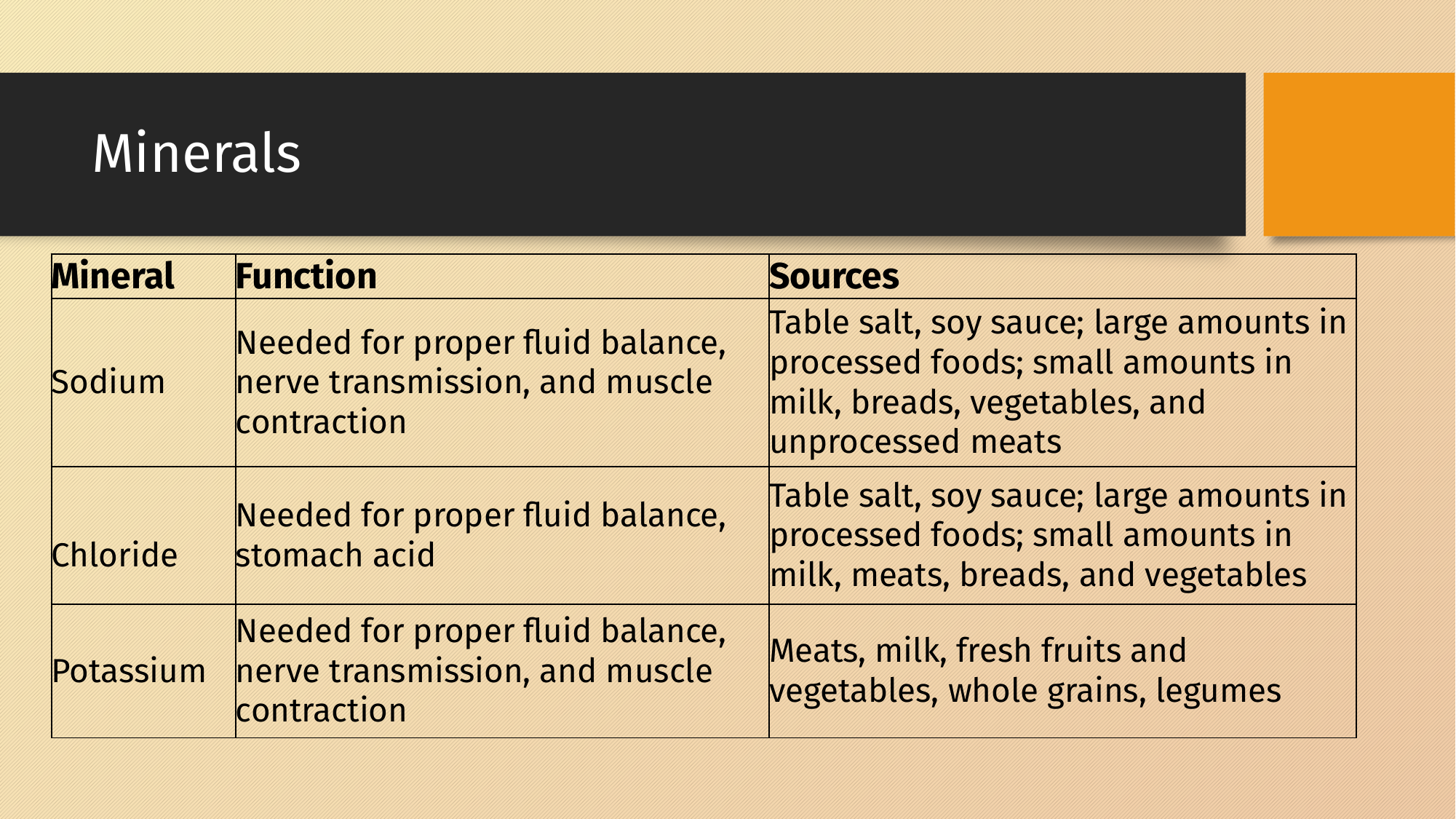

# Minerals
| Mineral | Function | Sources |
| --- | --- | --- |
| Sodium | Needed for proper fluid balance, nerve transmission, and muscle contraction | Table salt, soy sauce; large amounts in processed foods; small amounts in milk, breads, vegetables, and unprocessed meats |
| Chloride | Needed for proper fluid balance, stomach acid | Table salt, soy sauce; large amounts in processed foods; small amounts in milk, meats, breads, and vegetables |
| Potassium | Needed for proper fluid balance, nerve transmission, and muscle contraction | Meats, milk, fresh fruits and vegetables, whole grains, legumes |